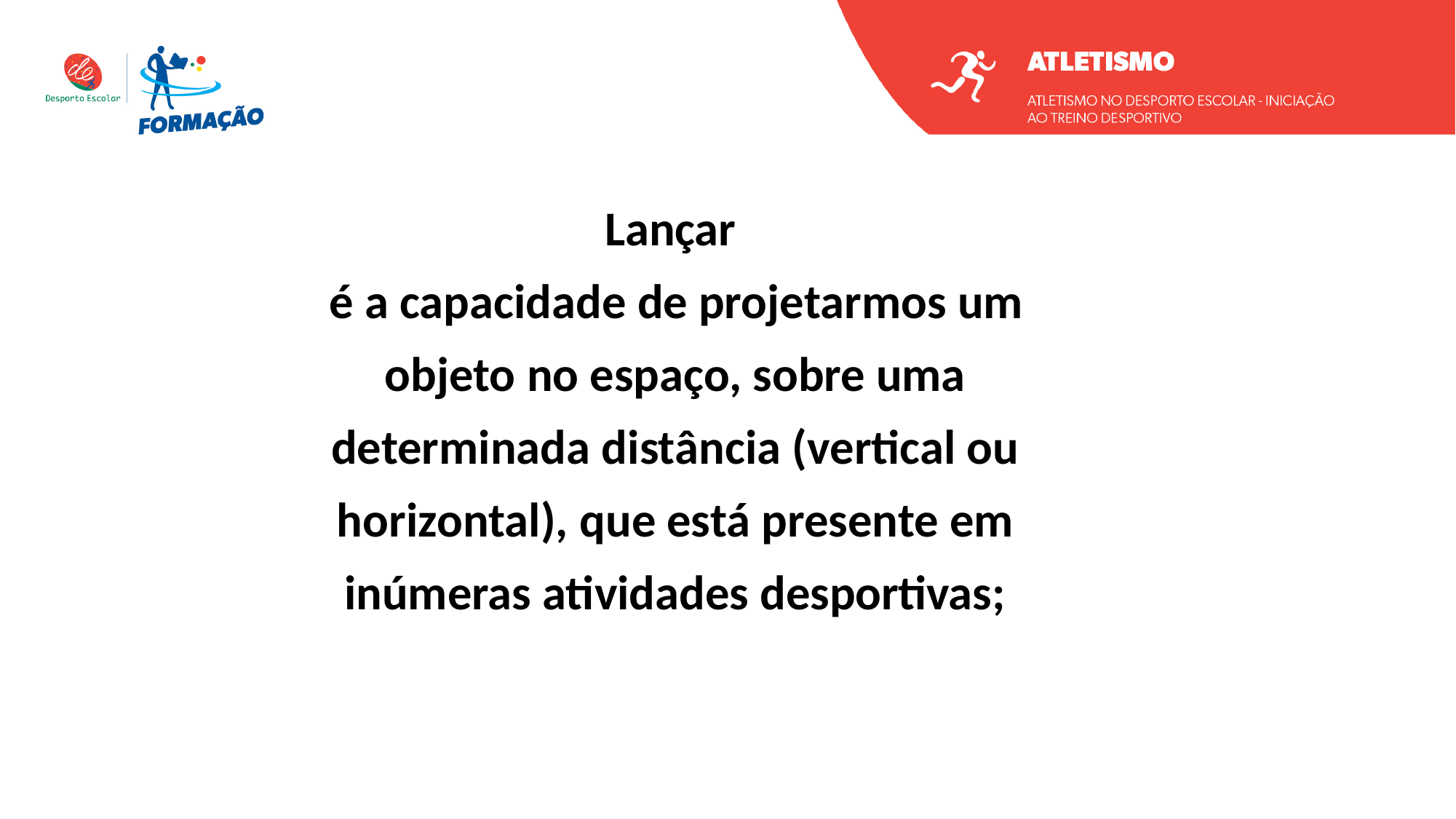

Lançar
é a capacidade de projetarmos um objeto no espaço, sobre uma determinada distância (vertical ou horizontal), que está presente em inúmeras atividades desportivas;